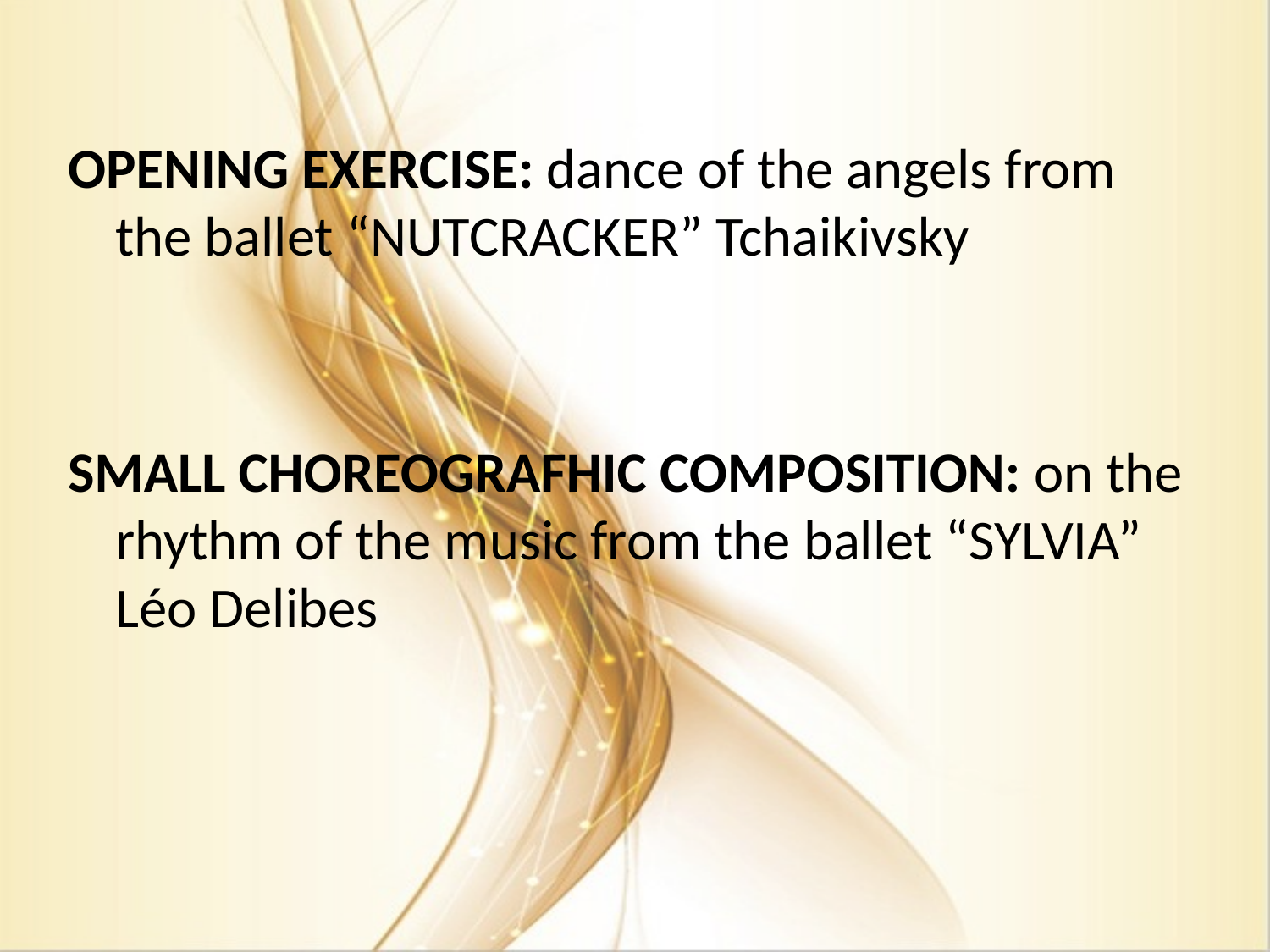

OPENING EXERCISE: dance of the angels from the ballet “NUTCRACKER” Tchaikivsky

SMALL CHOREOGRAFHIC COMPOSITION: on the rhythm of the music from the ballet “SYLVIA” Léo Delibes